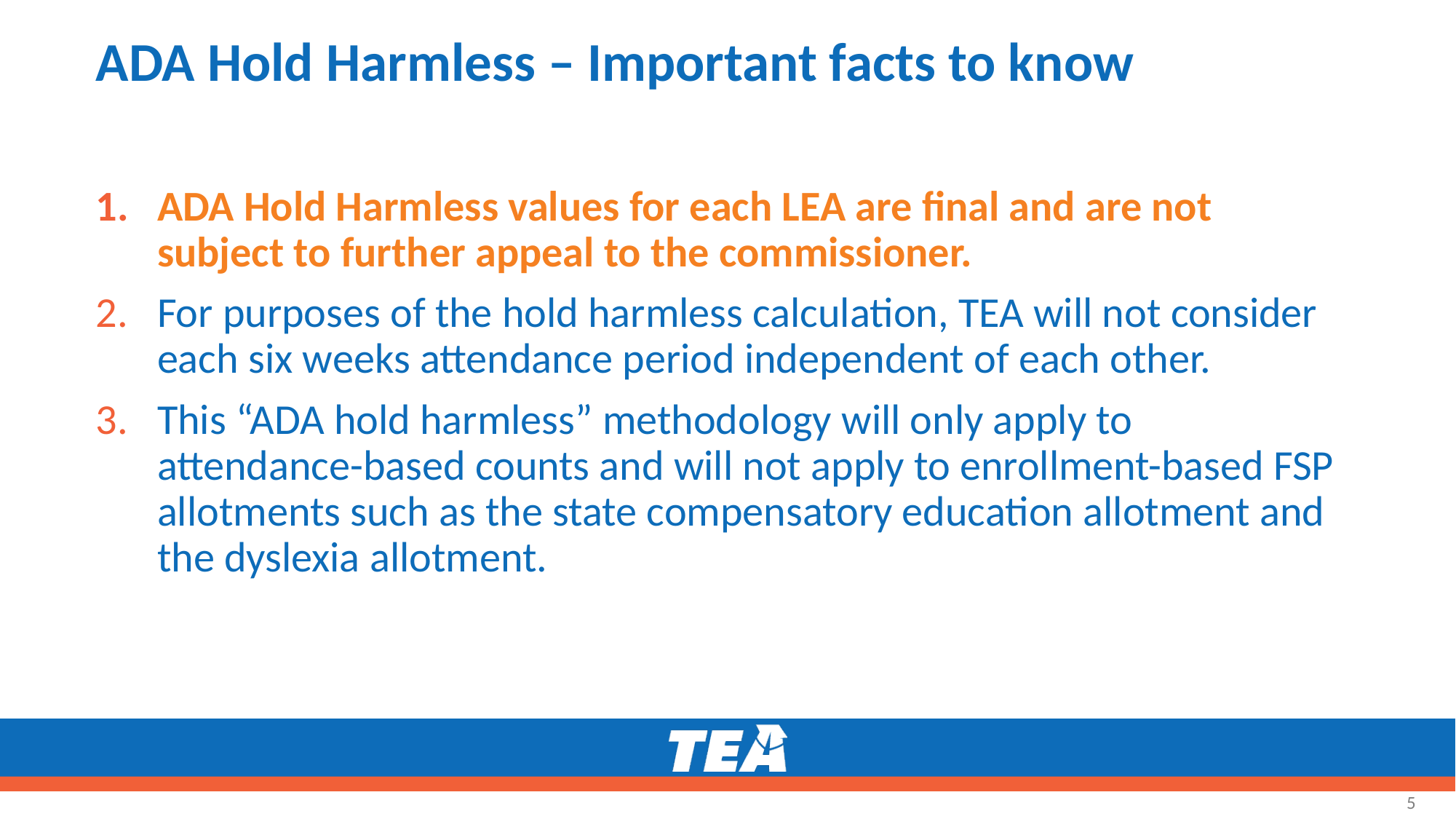

# ADA Hold Harmless – Important facts to know
ADA Hold Harmless values for each LEA are final and are not subject to further appeal to the commissioner.
For purposes of the hold harmless calculation, TEA will not consider each six weeks attendance period independent of each other.
This “ADA hold harmless” methodology will only apply to attendance-based counts and will not apply to enrollment-based FSP allotments such as the state compensatory education allotment and the dyslexia allotment.
5